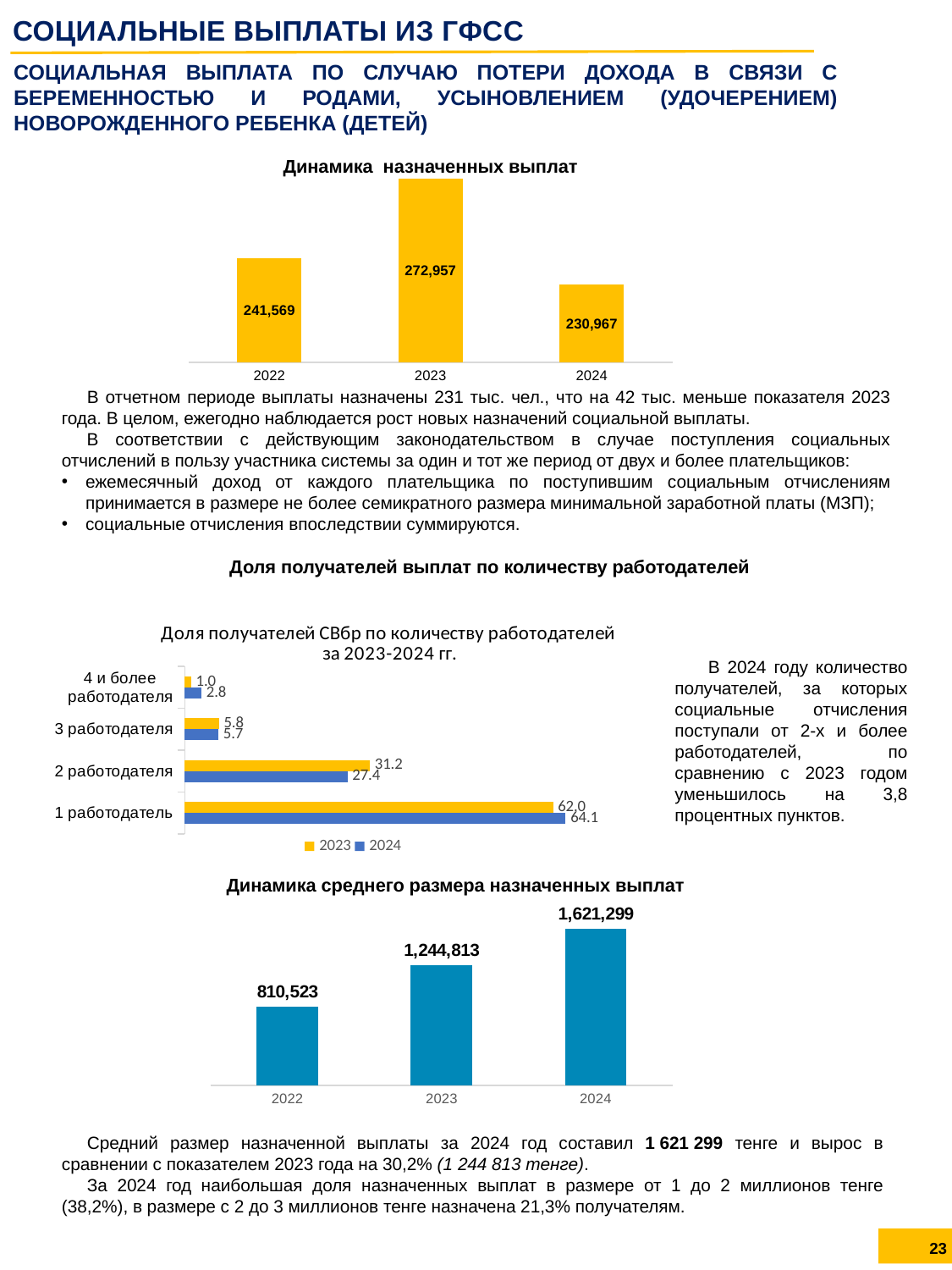

СОЦИАЛЬНЫЕ ВЫПЛАТЫ ИЗ ГФСС
СОЦИАЛЬНАЯ ВЫПЛАТА ПО СЛУЧАЮ ПОТЕРИ ДОХОДА В СВЯЗИ С БЕРЕМЕННОСТЬЮ И РОДАМИ, УСЫНОВЛЕНИЕМ (УДОЧЕРЕНИЕМ) НОВОРОЖДЕННОГО РЕБЕНКА (ДЕТЕЙ)
Динамика  назначенных выплат

[unsupported chart]

В отчетном периоде выплаты назначены 231 тыс. чел., что на 42 тыс. меньше показателя 2023 года. В целом, ежегодно наблюдается рост новых назначений социальной выплаты.
В соответствии с действующим законодательством в случае поступления социальных отчислений в пользу участника системы за один и тот же период от двух и более плательщиков:
ежемесячный доход от каждого плательщика по поступившим социальным отчислениям принимается в размере не более семикратного размера минимальной заработной платы (МЗП);
социальные отчисления впоследствии суммируются.
Доля получателей выплат по количеству работодателей

### Chart: Доля получателей СВбр по количеству работодателей
за 2023-2024 гг.

| Category | 2024 | 2023 |
|---|---|---|
| 1 работодатель | 64.14292950941044 | 62.03651124536099 |
| 2 работодателя | 27.396987448423367 | 31.166081104349768 |
| 3 работодателя | 5.660115947299831 | 5.7521880735793545 |
| 4 и более работодателя | 2.7999670948663664 | 1.0452195767098846 |
В 2024 году количество получателей, за которых социальные отчисления поступали от 2-х и более работодателей, по сравнению с 2023 годом уменьшилось на 3,8 процентных пунктов.
Динамика среднего размера назначенных выплат

### Chart

| Category | средний размер назначенных выплат (тенге) |
|---|---|
| 2022 | 810523.0 |
| 2023 | 1244813.0 |
| 2024 | 1621299.0 |
Средний размер назначенной выплаты за 2024 год составил 1 621 299 тенге и вырос в сравнении с показателем 2023 года на 30,2% (1 244 813 тенге).
За 2024 год наибольшая доля назначенных выплат в размере от 1 до 2 миллионов тенге (38,2%), в размере с 2 до 3 миллионов тенге назначена 21,3% получателям.
23